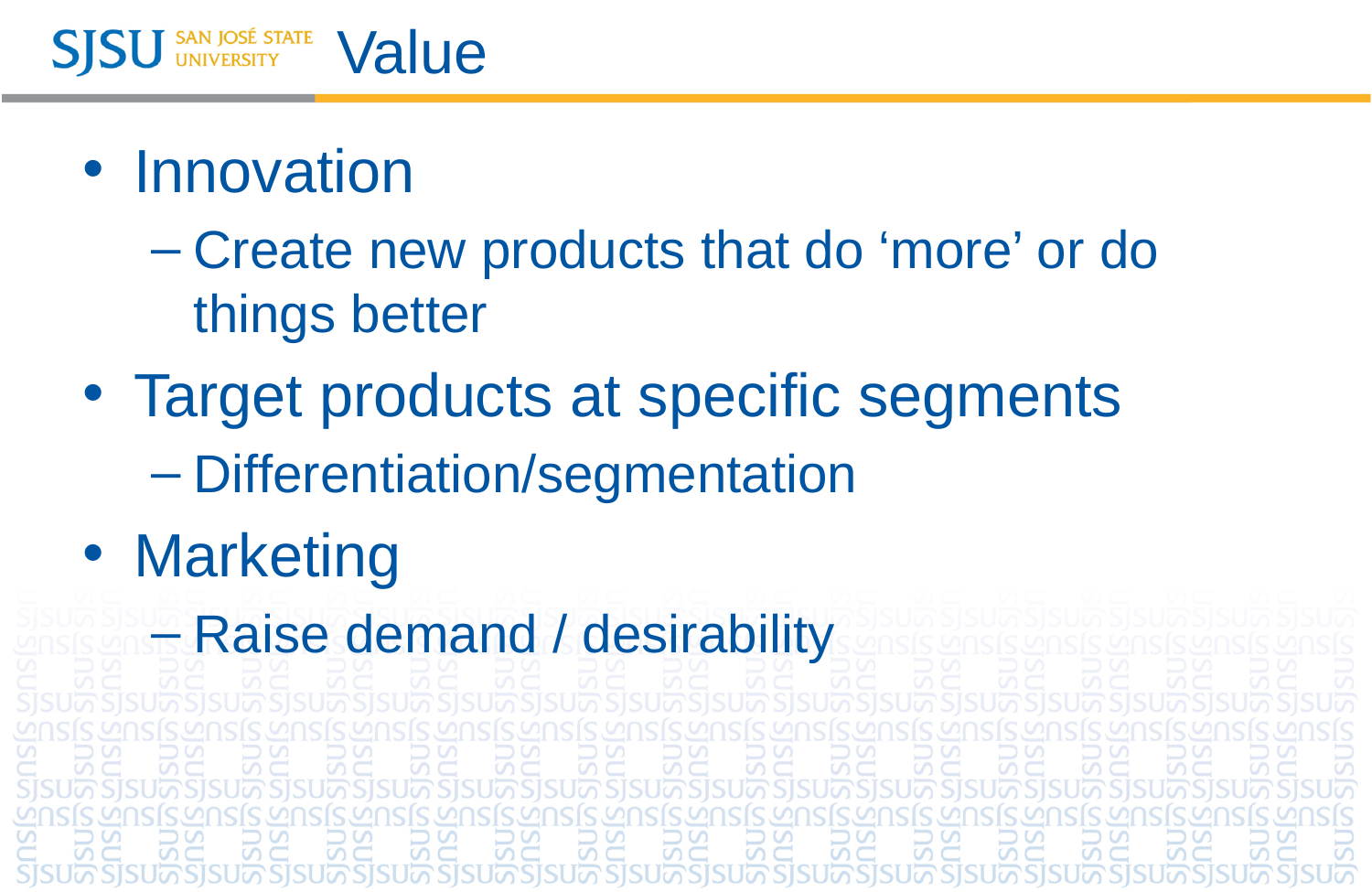

# Value
Innovation
Create new products that do ‘more’ or do things better
Target products at specific segments
Differentiation/segmentation
Marketing
Raise demand / desirability